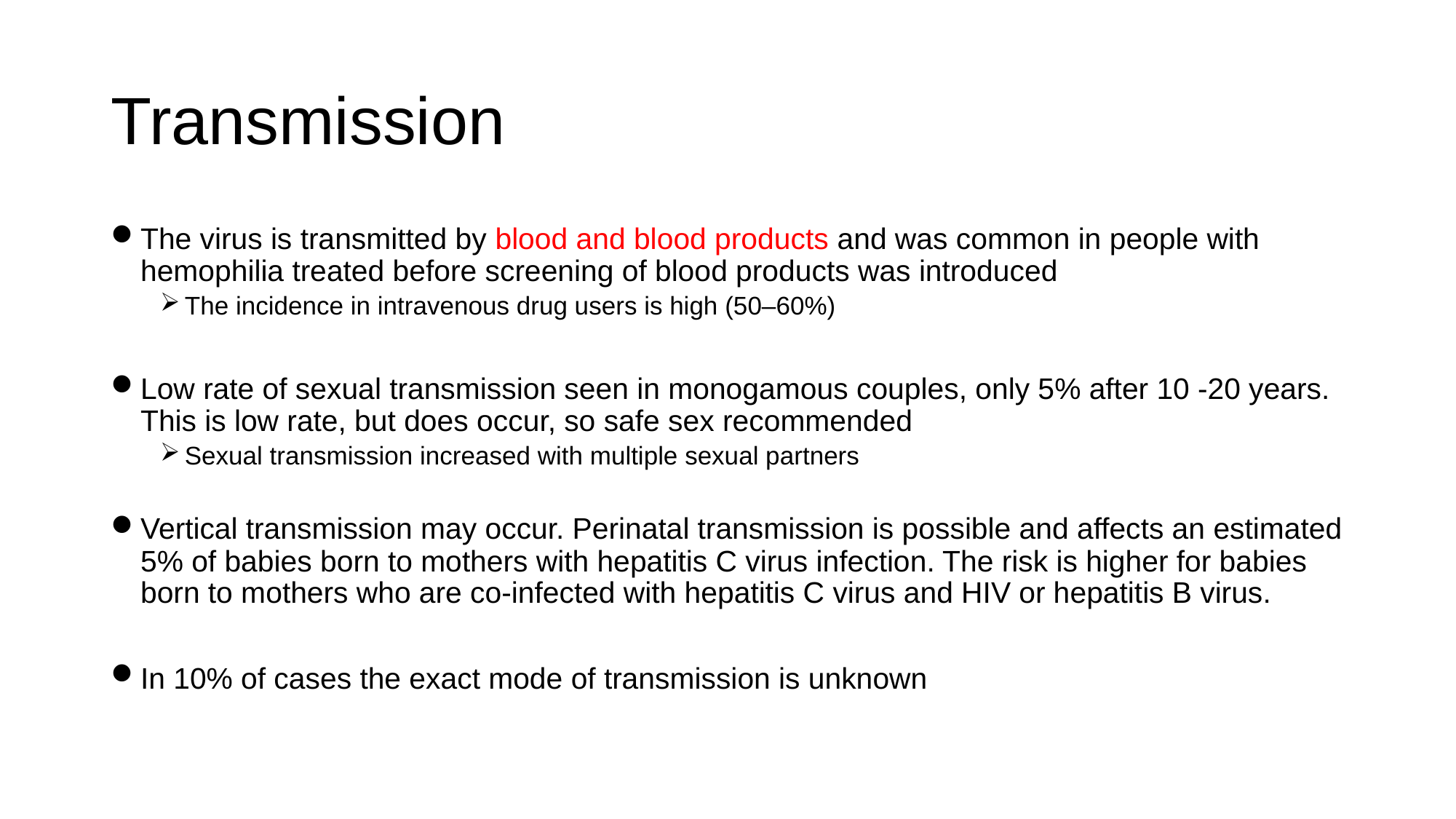

# Transmission
The virus is transmitted by blood and blood products and was common in people with hemophilia treated before screening of blood products was introduced
The incidence in intravenous drug users is high (50–60%)

Low rate of sexual transmission seen in monogamous couples, only 5% after 10 -20 years. This is low rate, but does occur, so safe sex recommended
Sexual transmission increased with multiple sexual partners

Vertical transmission may occur. Perinatal transmission is possible and affects an estimated 5% of babies born to mothers with hepatitis C virus infection. The risk is higher for babies born to mothers who are co-infected with hepatitis C virus and HIV or hepatitis B virus.

In 10% of cases the exact mode of transmission is unknown